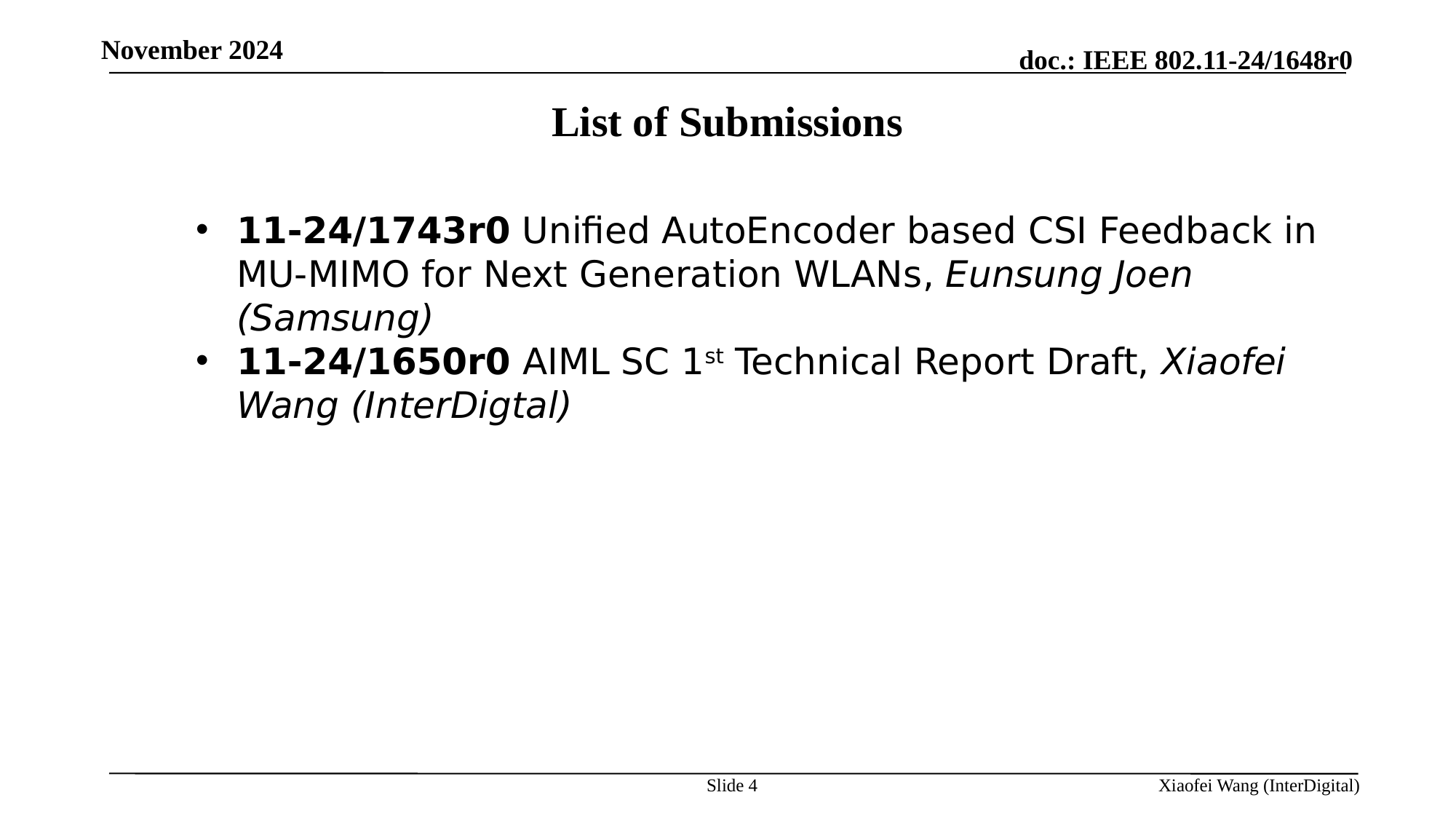

November 2024
List of Submissions

11-24/1743r0 Unified AutoEncoder based CSI Feedback in MU-MIMO for Next Generation WLANs, Eunsung Joen (Samsung)
11-24/1650r0 AIML SC 1st Technical Report Draft, Xiaofei Wang (InterDigtal)

 CONFIRM 3GPP_TSG_RAN
Slide 4
Xiaofei Wang (InterDigital)